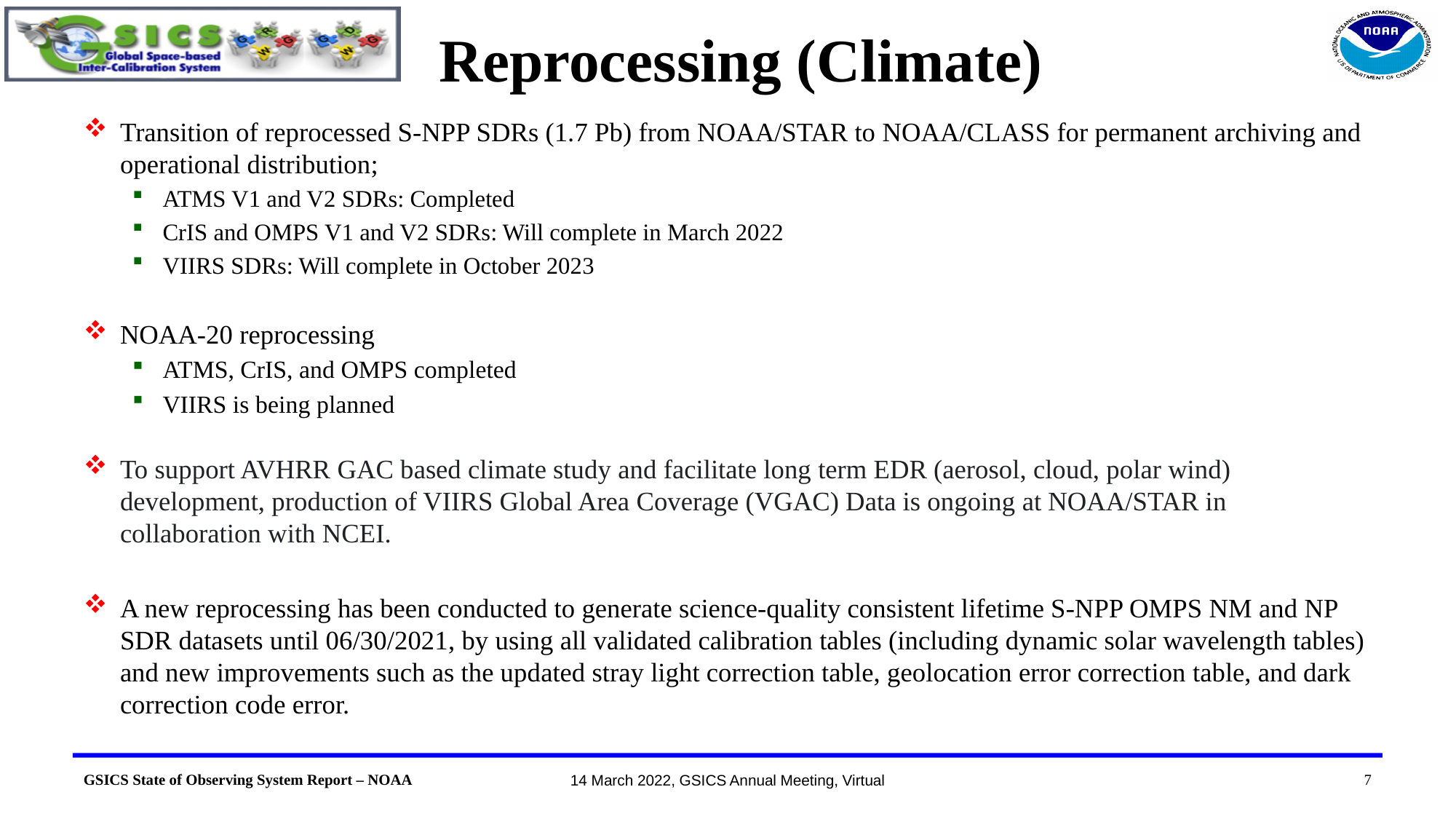

# Reprocessing (Climate)
Transition of reprocessed S-NPP SDRs (1.7 Pb) from NOAA/STAR to NOAA/CLASS for permanent archiving and operational distribution;
ATMS V1 and V2 SDRs: Completed
CrIS and OMPS V1 and V2 SDRs: Will complete in March 2022
VIIRS SDRs: Will complete in October 2023

NOAA-20 reprocessing
ATMS, CrIS, and OMPS completed
VIIRS is being planned

To support AVHRR GAC based climate study and facilitate long term EDR (aerosol, cloud, polar wind) development, production of VIIRS Global Area Coverage (VGAC) Data is ongoing at NOAA/STAR in collaboration with NCEI.

A new reprocessing has been conducted to generate science-quality consistent lifetime S-NPP OMPS NM and NP SDR datasets until 06/30/2021, by using all validated calibration tables (including dynamic solar wavelength tables) and new improvements such as the updated stray light correction table, geolocation error correction table, and dark correction code error.
7